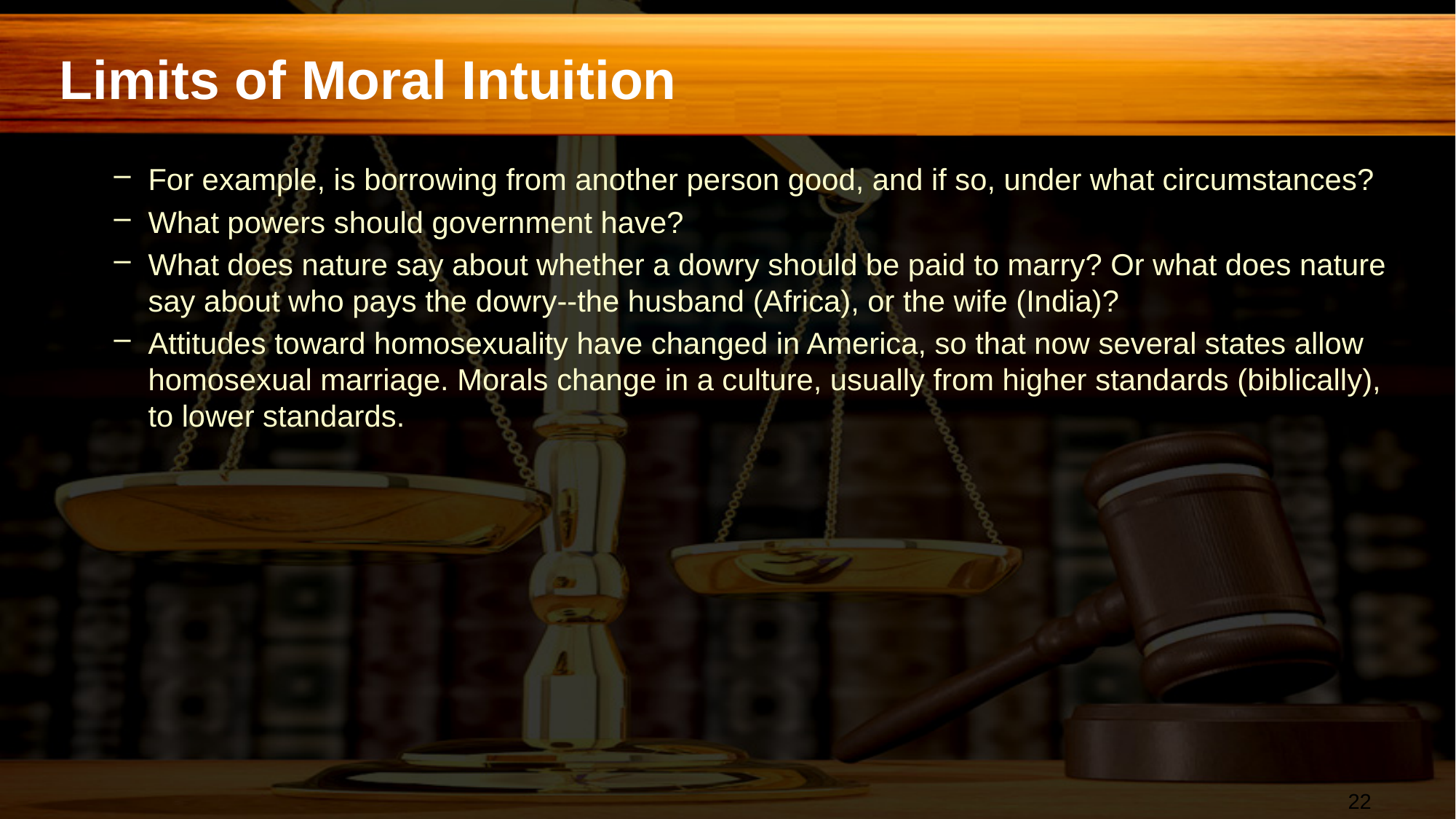

# Limits of Moral Intuition
For example, is borrowing from another person good, and if so, under what circumstances?
What powers should government have?
What does nature say about whether a dowry should be paid to marry? Or what does nature say about who pays the dowry--the husband (Africa), or the wife (India)?
Attitudes toward homosexuality have changed in America, so that now several states allow homosexual marriage. Morals change in a culture, usually from higher standards (biblically), to lower standards.
22